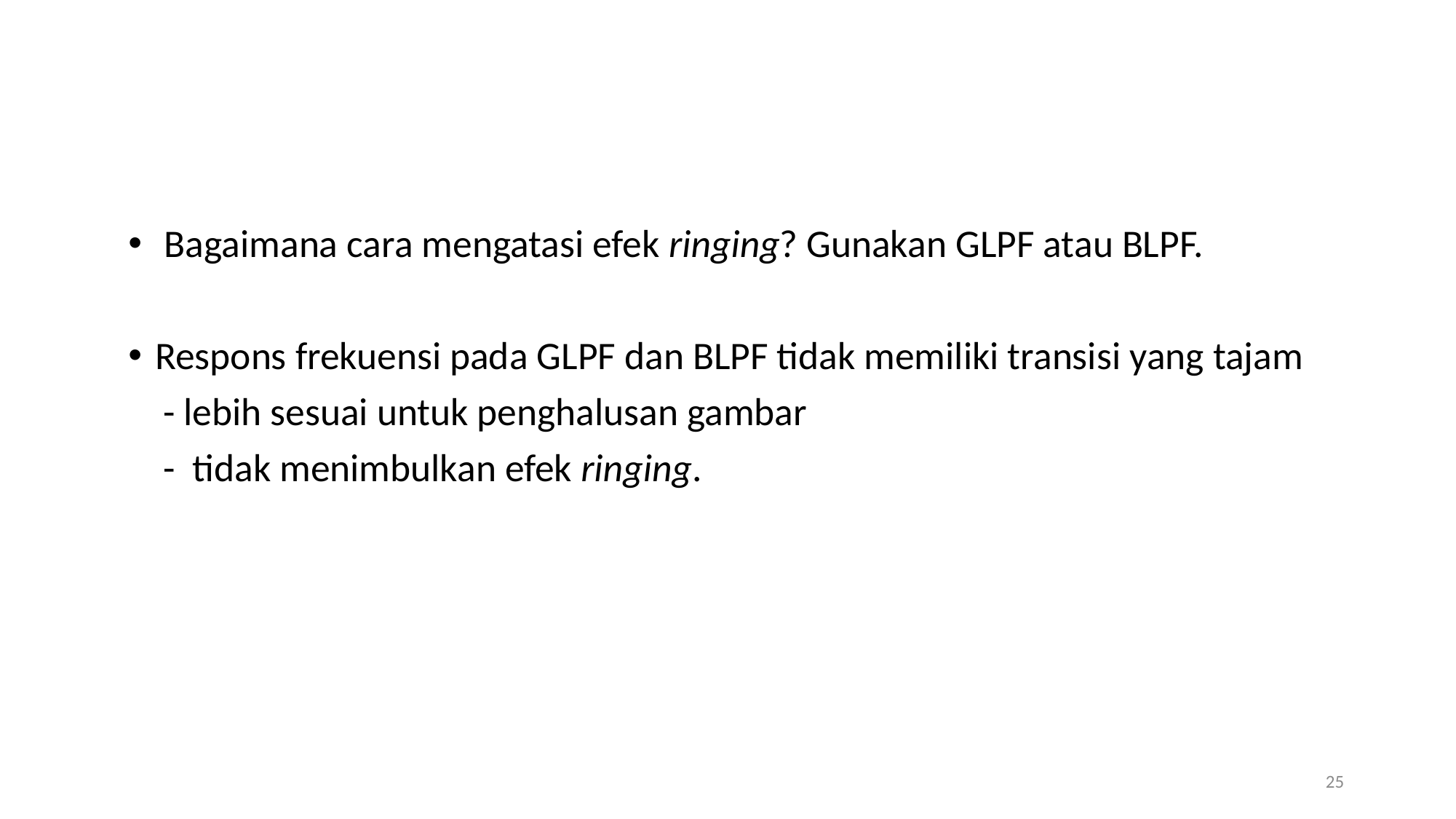

Bagaimana cara mengatasi efek ringing? Gunakan GLPF atau BLPF.

Respons frekuensi pada GLPF dan BLPF tidak memiliki transisi yang tajam
    - lebih sesuai untuk penghalusan gambar
    -  tidak menimbulkan efek ringing.
25